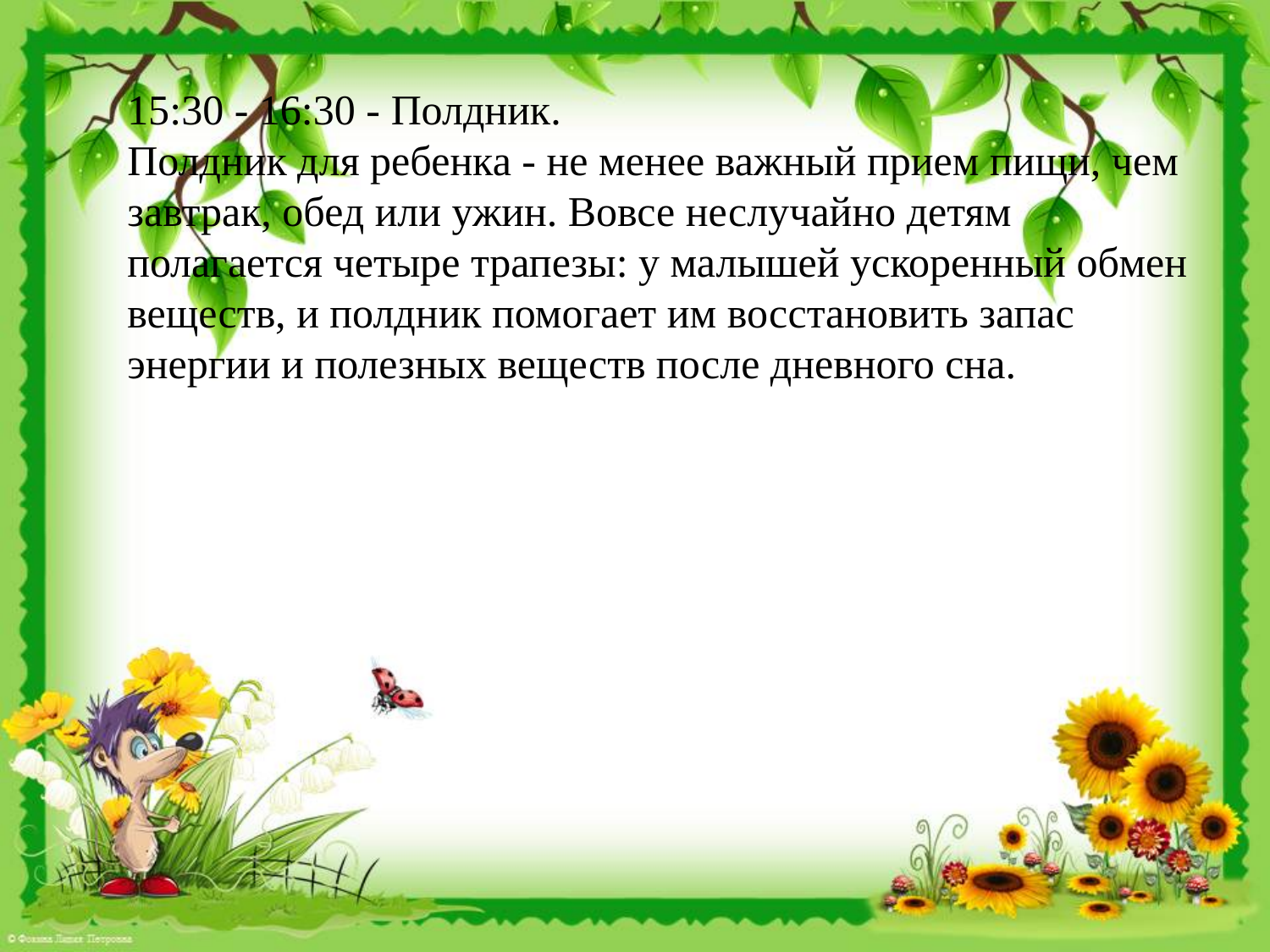

15:30 - 16:30 - Полдник.
Полдник для ребенка - не менее важный прием пищи, чем завтрак, обед или ужин. Вовсе неслучайно детям полагается четыре трапезы: у малышей ускоренный обмен веществ, и полдник помогает им восстановить запас энергии и полезных веществ после дневного сна.